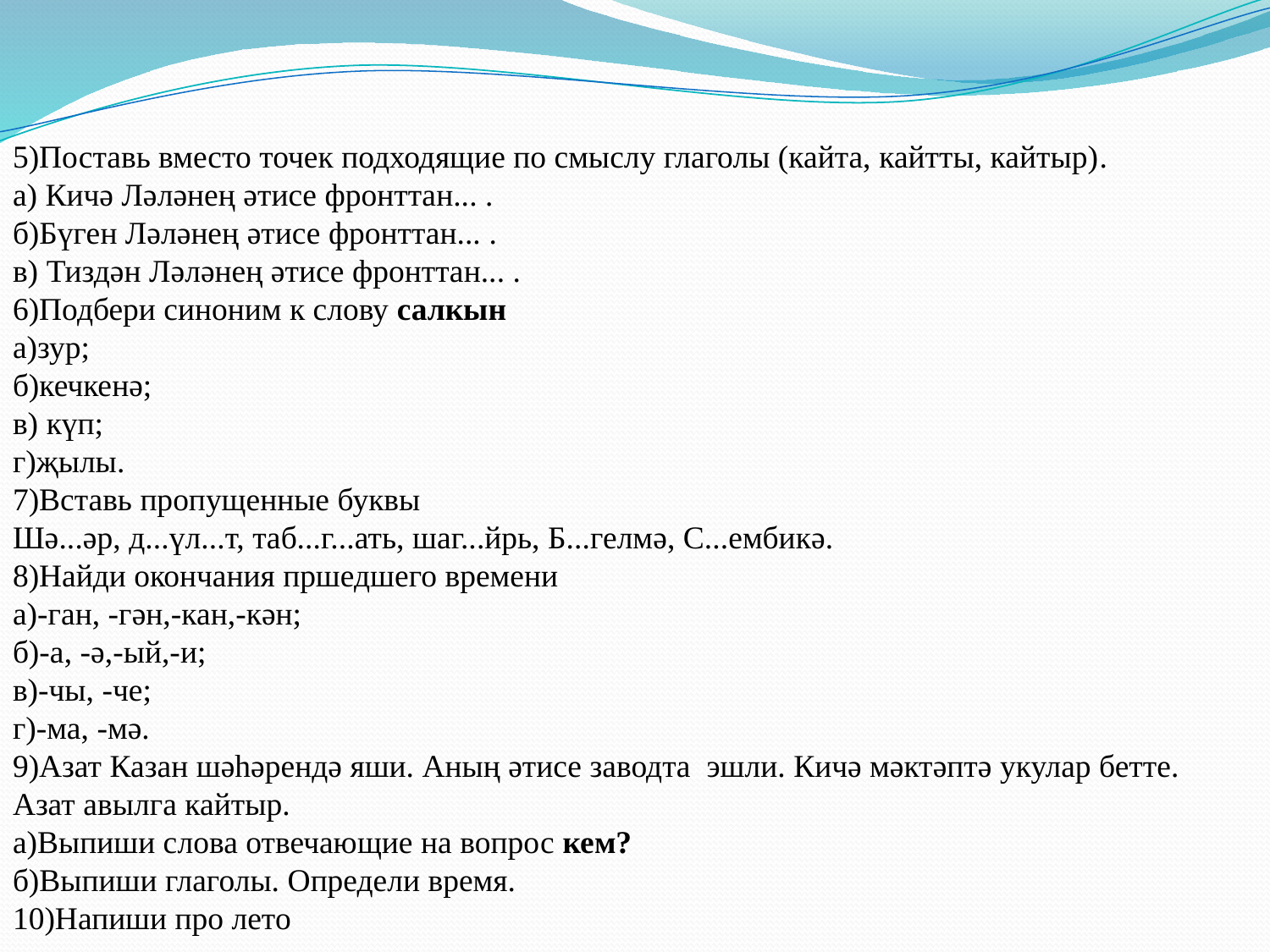

5)Поставь вместо точек подходящие по смыслу глаголы (кайта, кайтты, кайтыр).
а) Кичә Ләләнең әтисе фронттан... .
б)Бүген Ләләнең әтисе фронттан... .
в) Тиздән Ләләнең әтисе фронттан... .
6)Подбери синоним к слову салкын
а)зур;
б)кечкенә;
в) күп;
г)җылы.
7)Вставь пропущенные буквы
Шә...әр, д...үл...т, таб...г...ать, шаг...йрь, Б...гелмә, С...ембикә.
8)Найди окончания пршедшего времени
а)-ган, -гән,-кан,-кән;
б)-а, -ә,-ый,-и;
в)-чы, -че;
г)-ма, -мә.
9)Азат Казан шәһәрендә яши. Аның әтисе заводта  эшли. Кичә мәктәптә укулар бетте. Азат авылга кайтыр.
а)Выпиши слова отвечающие на вопрос кем?
б)Выпиши глаголы. Определи время.
10)Напиши про лето